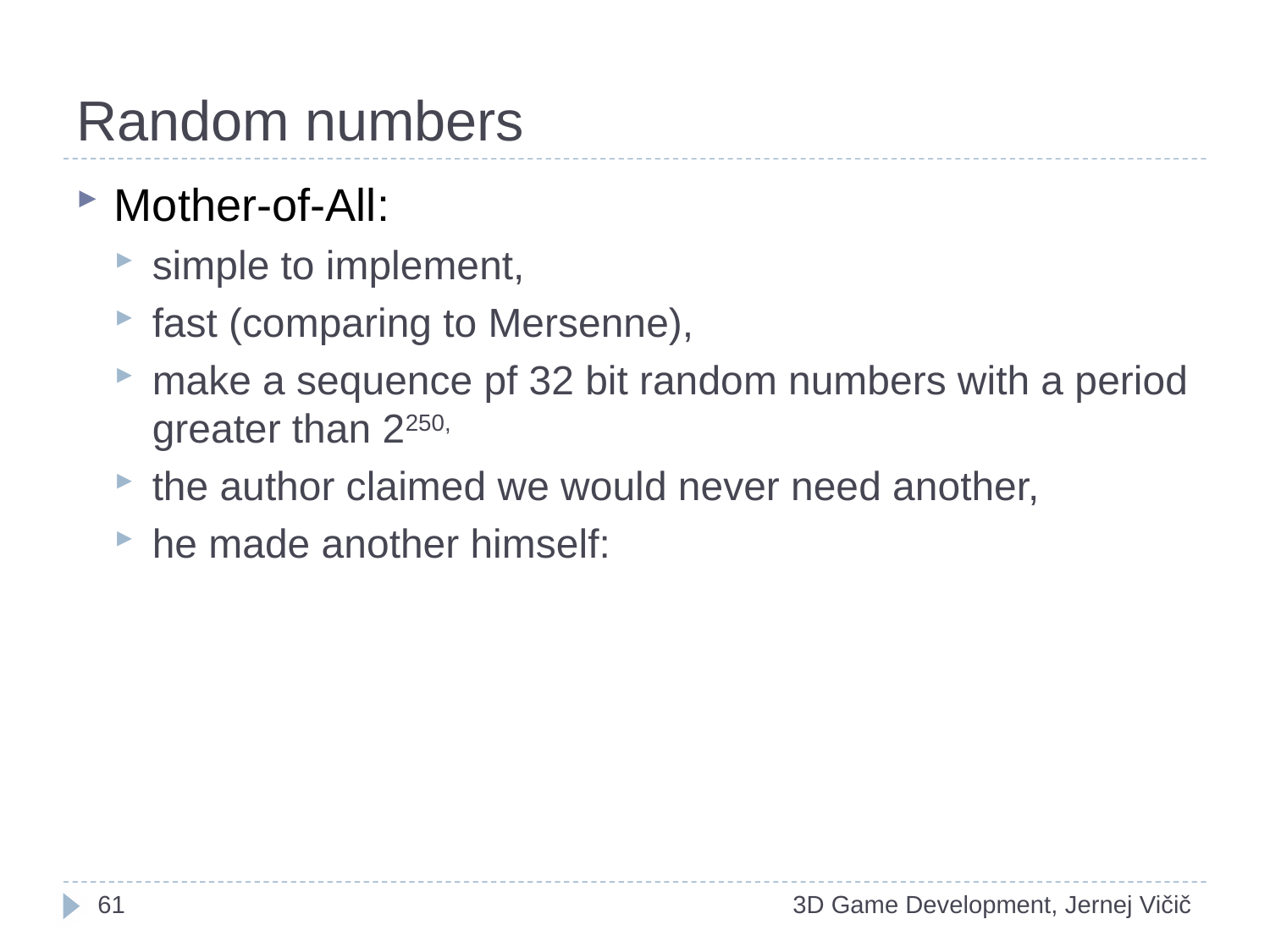

# Random numbers
Mother-of-All:
simple to implement,
fast (comparing to Mersenne),
make a sequence pf 32 bit random numbers with a period greater than 2250,
the author claimed we would never need another,
he made another himself:
61
3D Game Development, Jernej Vičič